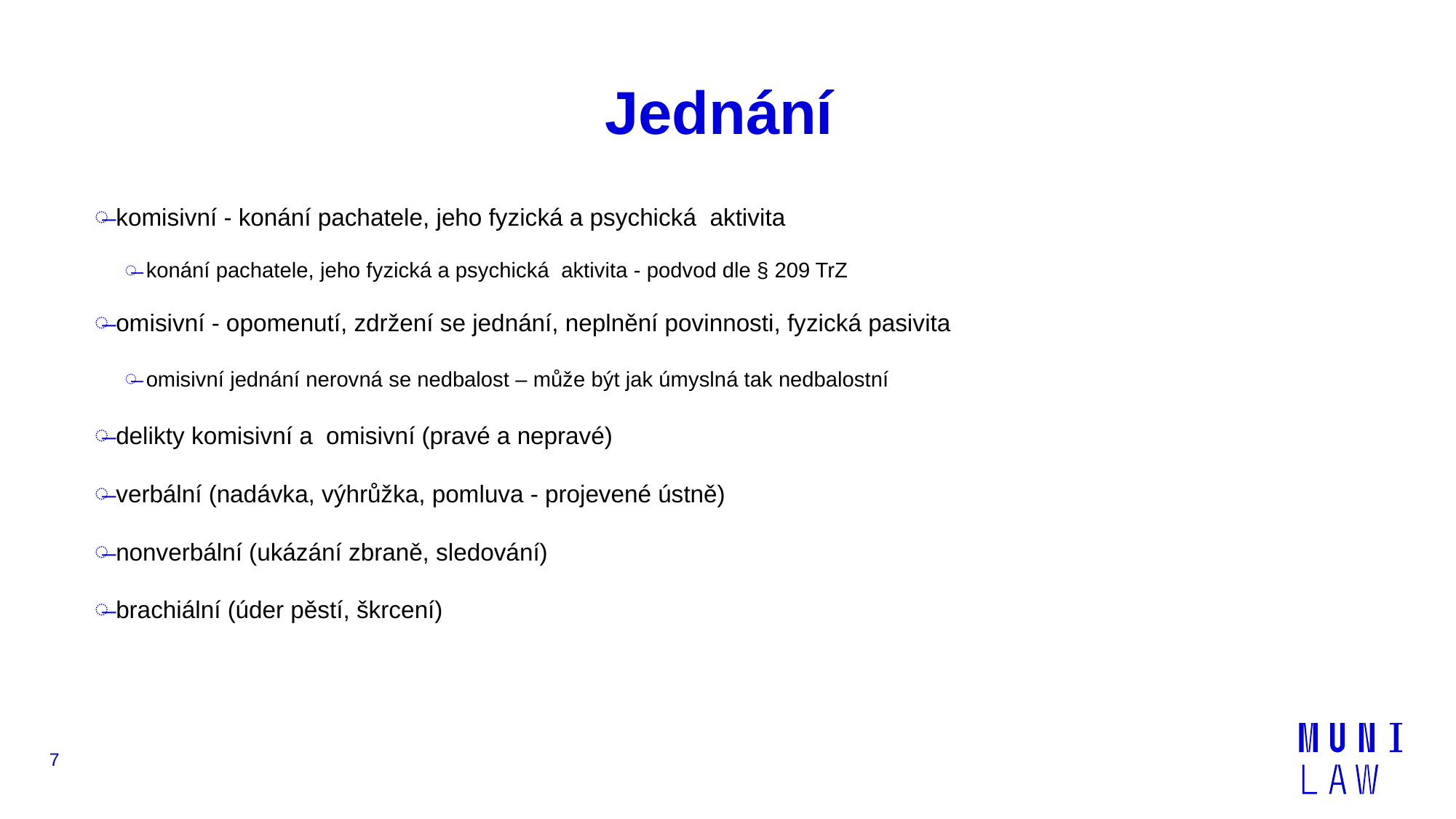

# Jednání
komisivní - konání pachatele, jeho fyzická a psychická  aktivita

konání pachatele, jeho fyzická a psychická  aktivita - podvod dle § 209 TrZ

omisivní - opomenutí, zdržení se jednání, neplnění povinnosti, fyzická pasivita

omisivní jednání nerovná se nedbalost – může být jak úmyslná tak nedbalostní

delikty komisivní a  omisivní (pravé a nepravé)

verbální (nadávka, výhrůžka, pomluva - projevené ústně)

nonverbální (ukázání zbraně, sledování)

brachiální (úder pěstí, škrcení)

7